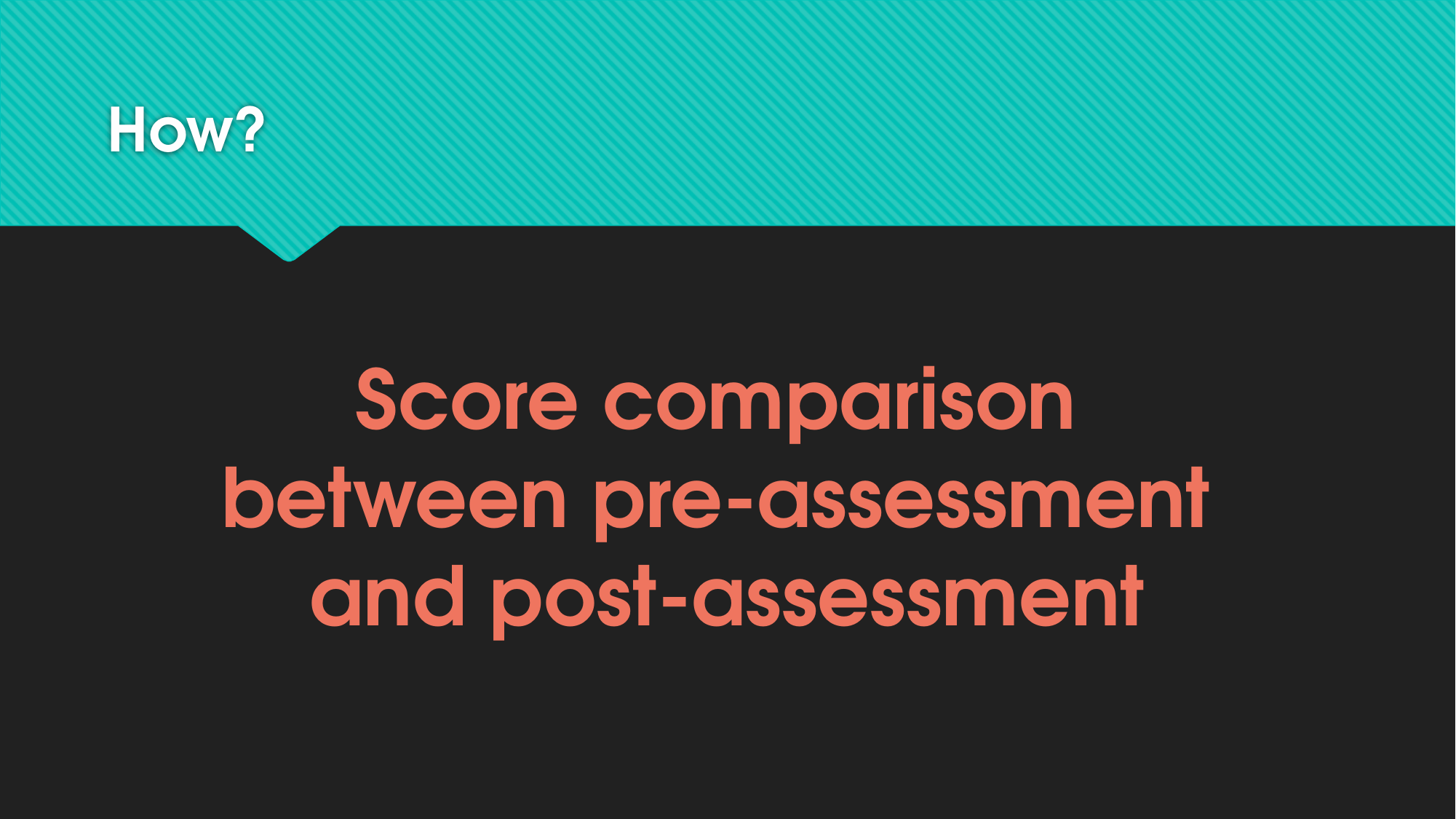

# How?
Score comparison
between pre-assessment
and post-assessment